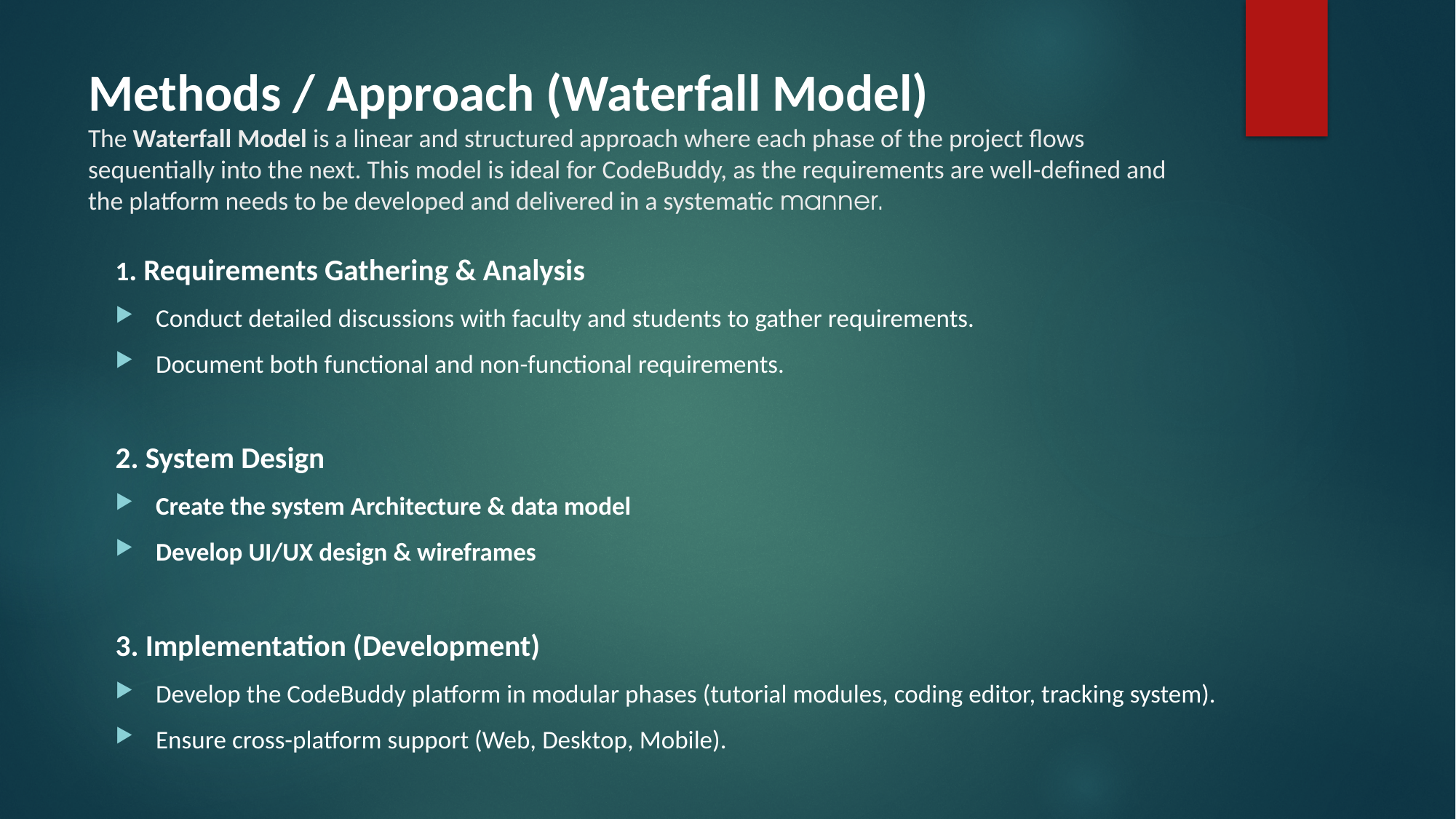

# Methods / Approach (Waterfall Model) The Waterfall Model is a linear and structured approach where each phase of the project flows sequentially into the next. This model is ideal for CodeBuddy, as the requirements are well-defined and the platform needs to be developed and delivered in a systematic manner.
1. Requirements Gathering & Analysis
Conduct detailed discussions with faculty and students to gather requirements.
Document both functional and non-functional requirements.

2. System Design
Create the system Architecture & data model
Develop UI/UX design & wireframes

3. Implementation (Development)
Develop the CodeBuddy platform in modular phases (tutorial modules, coding editor, tracking system).
Ensure cross-platform support (Web, Desktop, Mobile).